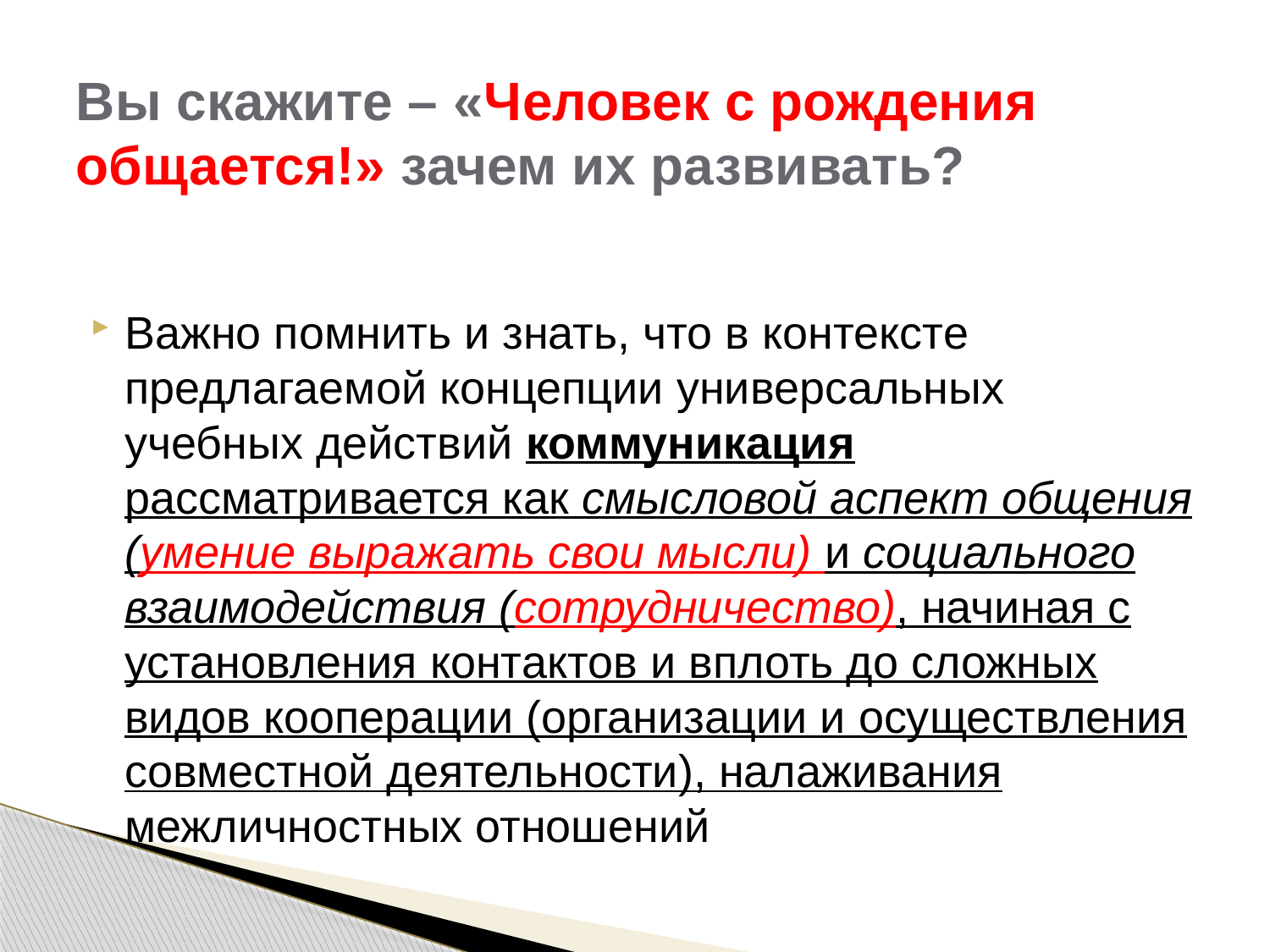

# Вы скажите – «Человек с рождения общается!» зачем их развивать?
Важно помнить и знать, что в контексте предлагаемой концепции универсальных учебных действий коммуникация рассматривается как смысловой аспект общения (умение выражать свои мысли) и социального взаимодействия (сотрудничество), начиная с установления контактов и вплоть до сложных видов кооперации (организации и осуществления совместной деятельности), налаживания межличностных отношений